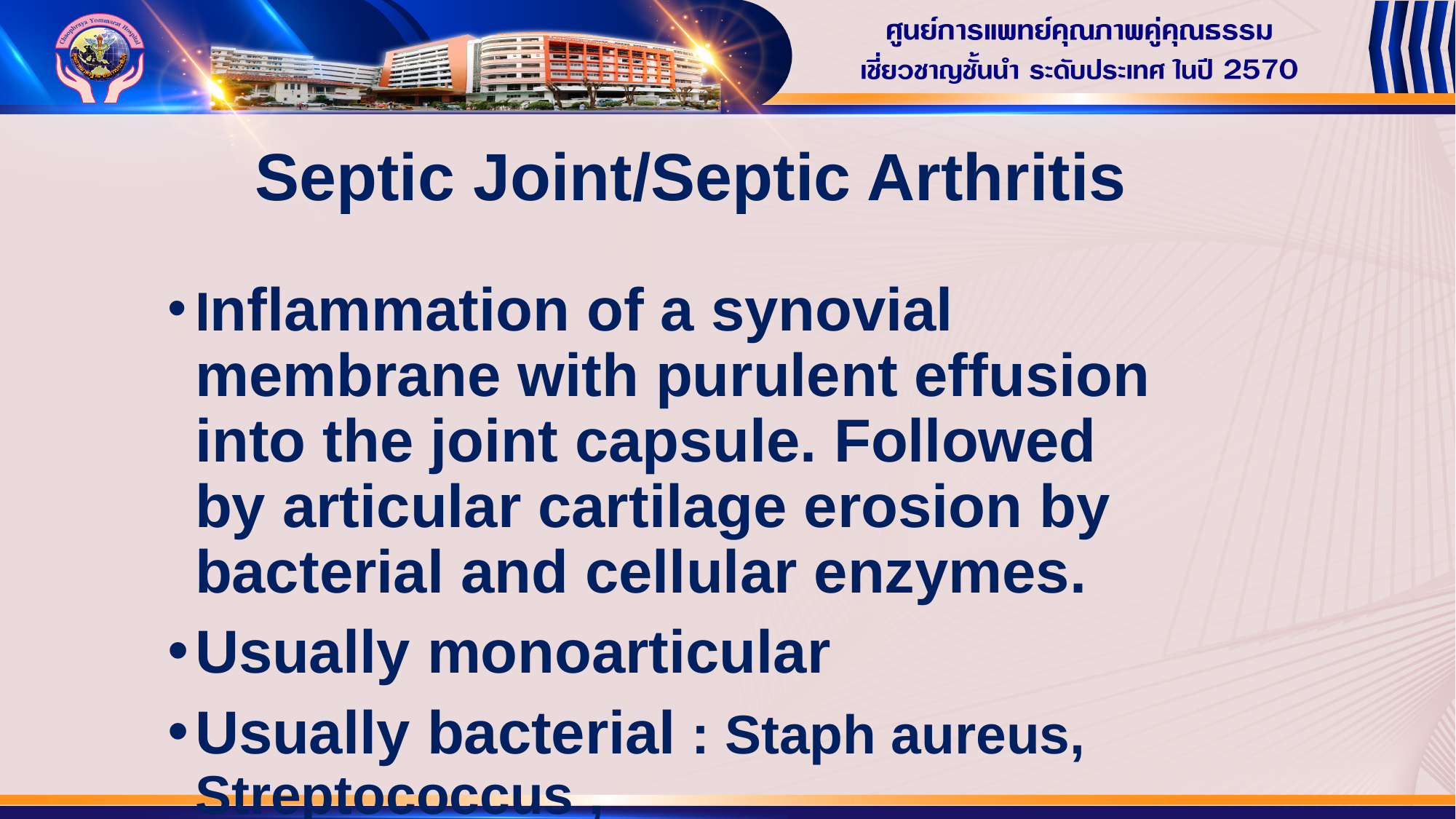

# Septic Joint/Septic Arthritis
Inflammation of a synovial membrane with purulent effusion into the joint capsule. Followed by articular cartilage erosion by bacterial and cellular enzymes.
Usually monoarticular
Usually bacterial : Staph aureus, Streptococcus ,
   Neisseria gonorrhoeae